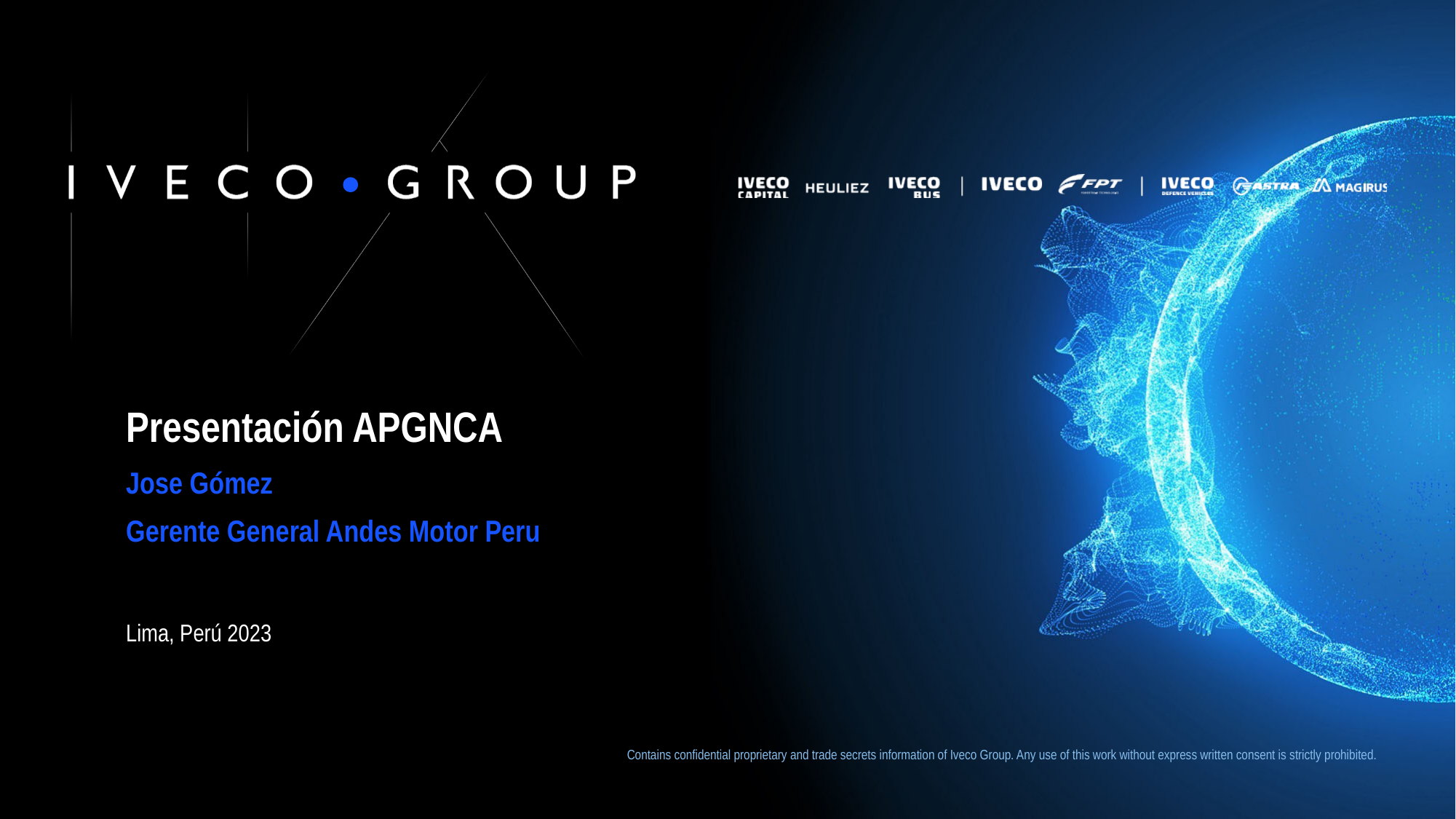

# Presentación APGNCA
Jose Gómez
Gerente General Andes Motor Peru
Lima, Perú 2023